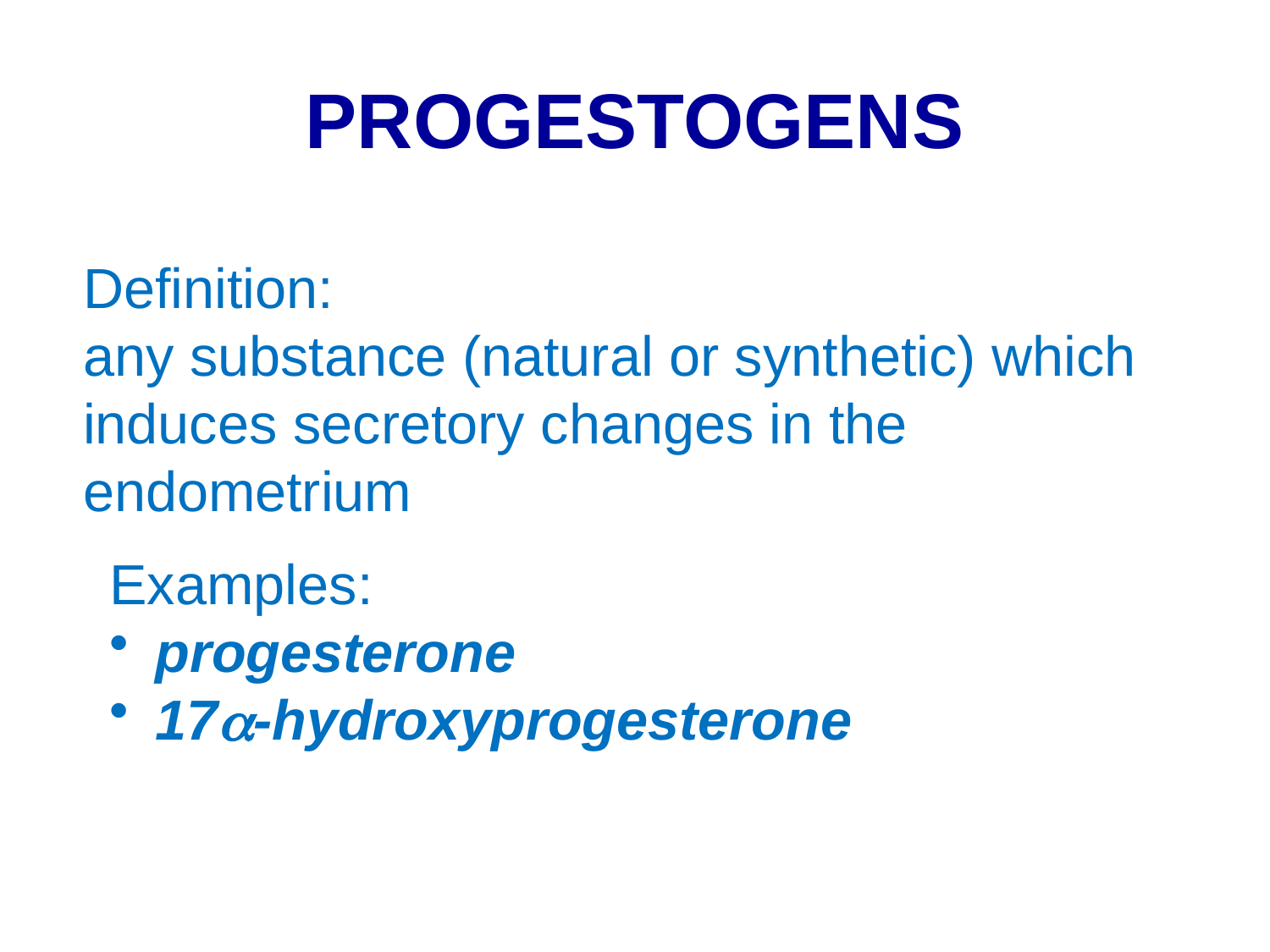

# PROGESTOGENS
Definition:
any substance (natural or synthetic) which induces secretory changes in the endometrium
Examples:
 progesterone
 17α-hydroxyprogesterone